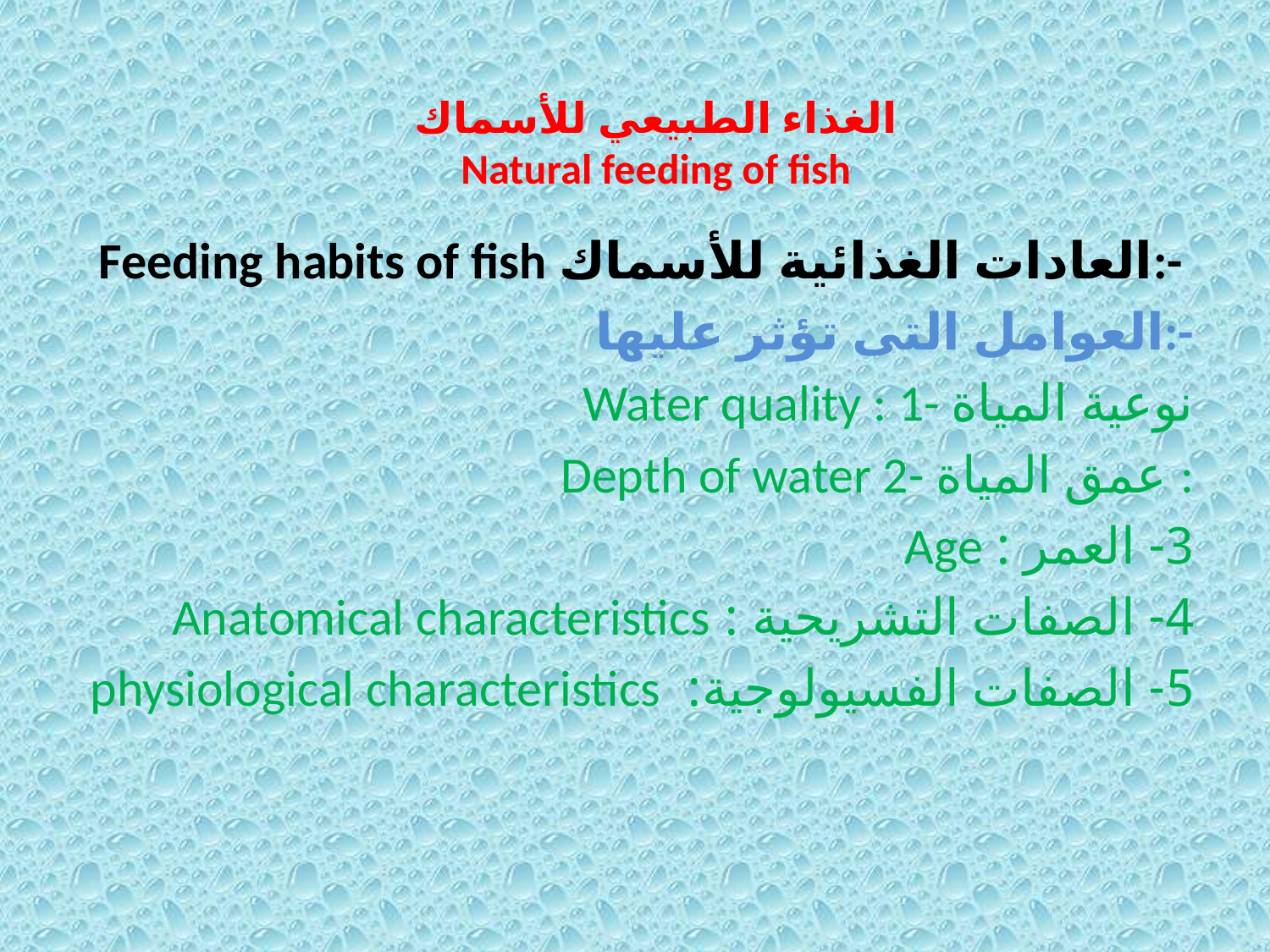

الغذاء الطبيعي للأسماك
Natural feeding of fish
  Feeding habits of fish العادات الغذائية للأسماك:-
العوامل التى تؤثر عليها:-
Water quality : 1- نوعية المياة
    Depth of water 2- عمق المياة :
3- العمر : Age
4- الصفات التشريحية : Anatomical characteristics
5- الصفات الفسيولوجية:  physiological characteristics